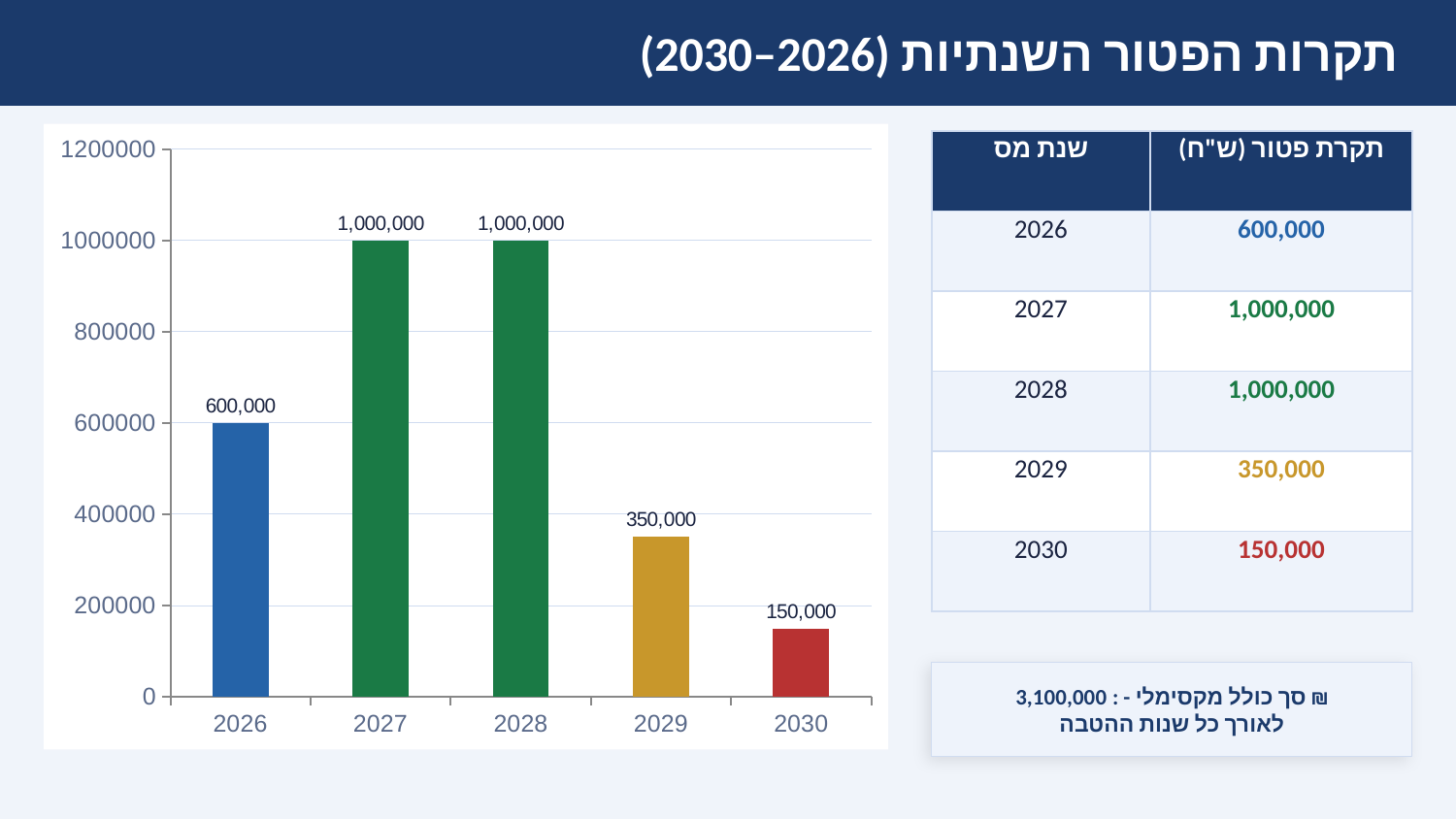

תקרות הפטור השנתיות (2026–2030)

### Chart

| Category | תקרת פטור (ש"ח) |
|---|---|
| 2026 | 600000.0 |
| 2027 | 1000000.0 |
| 2028 | 1000000.0 |
| 2029 | 350000.0 |
| 2030 | 150000.0 |
| שנת מס | תקרת פטור (ש"ח) |
| --- | --- |
| 2026 | 600,000 |
| 2027 | 1,000,000 |
| 2028 | 1,000,000 |
| 2029 | 350,000 |
| 2030 | 150,000 |

סך כולל מקסימלי - : 3,100,000 ₪
לאורך כל שנות ההטבה